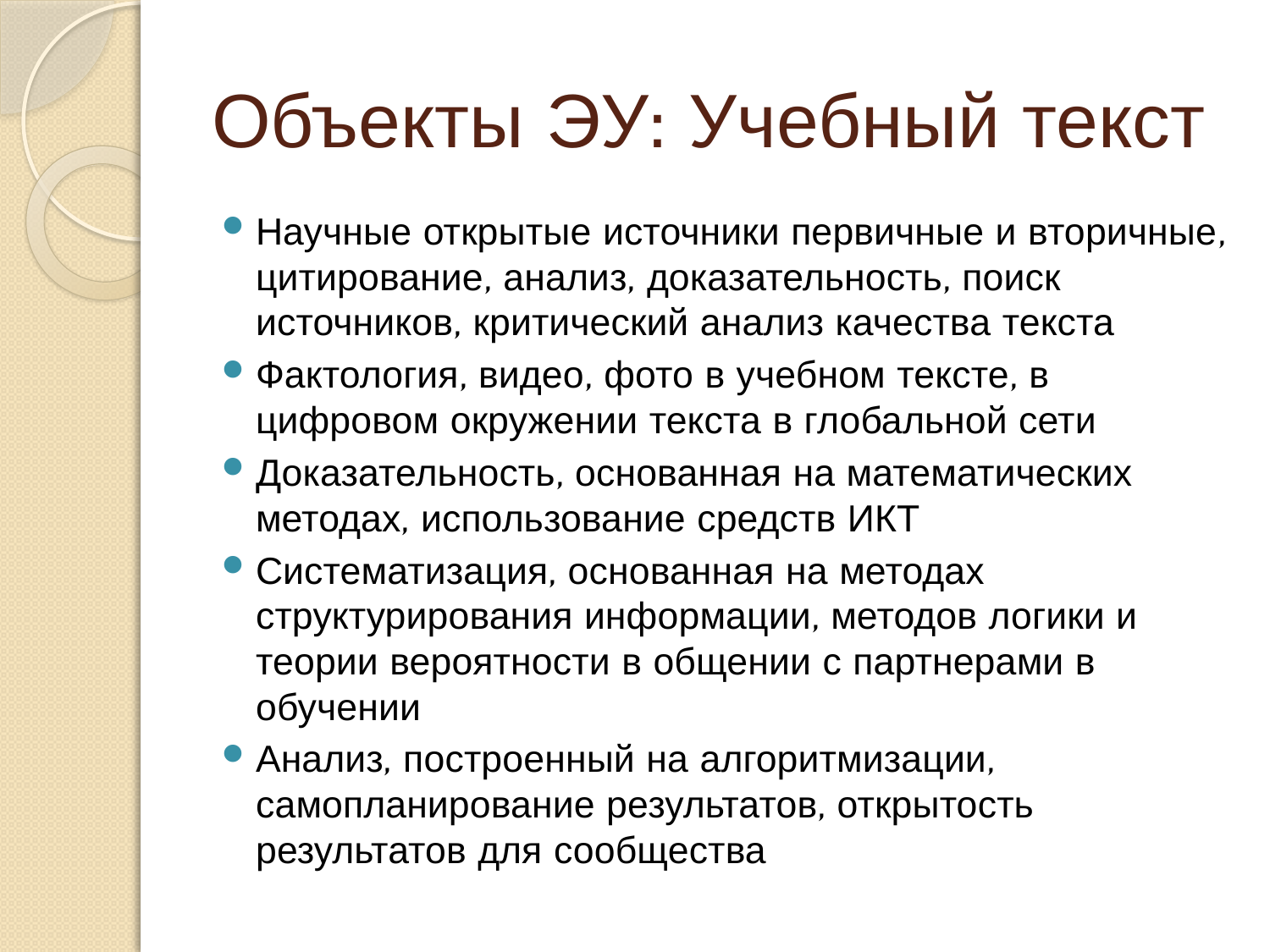

# Объекты ЭУ: Учебный текст
Научные открытые источники первичные и вторичные, цитирование, анализ, доказательность, поиск источников, критический анализ качества текста
Фактология, видео, фото в учебном тексте, в  цифровом окружении текста в глобальной сети
Доказательность, основанная на математических методах, использование средств ИКТ
Систематизация, основанная на методах структурирования информации, методов логики и теории вероятности в общении с партнерами в обучении
Анализ, построенный на алгоритмизации, самопланирование результатов, открытость результатов для сообщества